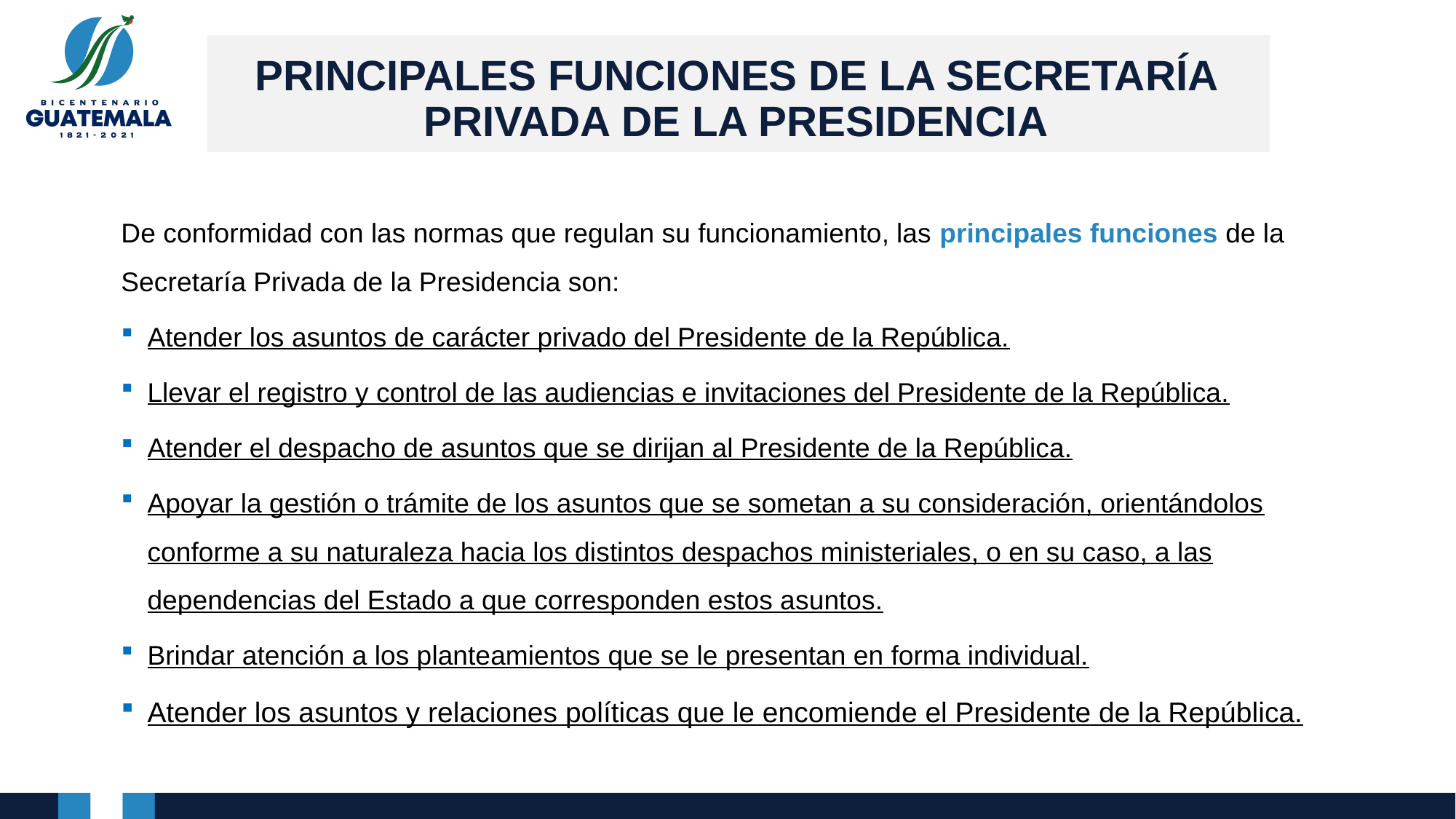

# PRINCIPALES FUNCIONES DE LA SECRETARÍA PRIVADA DE LA PRESIDENCIA
De conformidad con las normas que regulan su funcionamiento, las principales funciones de la Secretaría Privada de la Presidencia son:
Atender los asuntos de carácter privado del Presidente de la República.
Llevar el registro y control de las audiencias e invitaciones del Presidente de la República.
Atender el despacho de asuntos que se dirijan al Presidente de la República.
Apoyar la gestión o trámite de los asuntos que se sometan a su consideración, orientándolos conforme a su naturaleza hacia los distintos despachos ministeriales, o en su caso, a las dependencias del Estado a que corresponden estos asuntos.
Brindar atención a los planteamientos que se le presentan en forma individual.
Atender los asuntos y relaciones políticas que le encomiende el Presidente de la República.